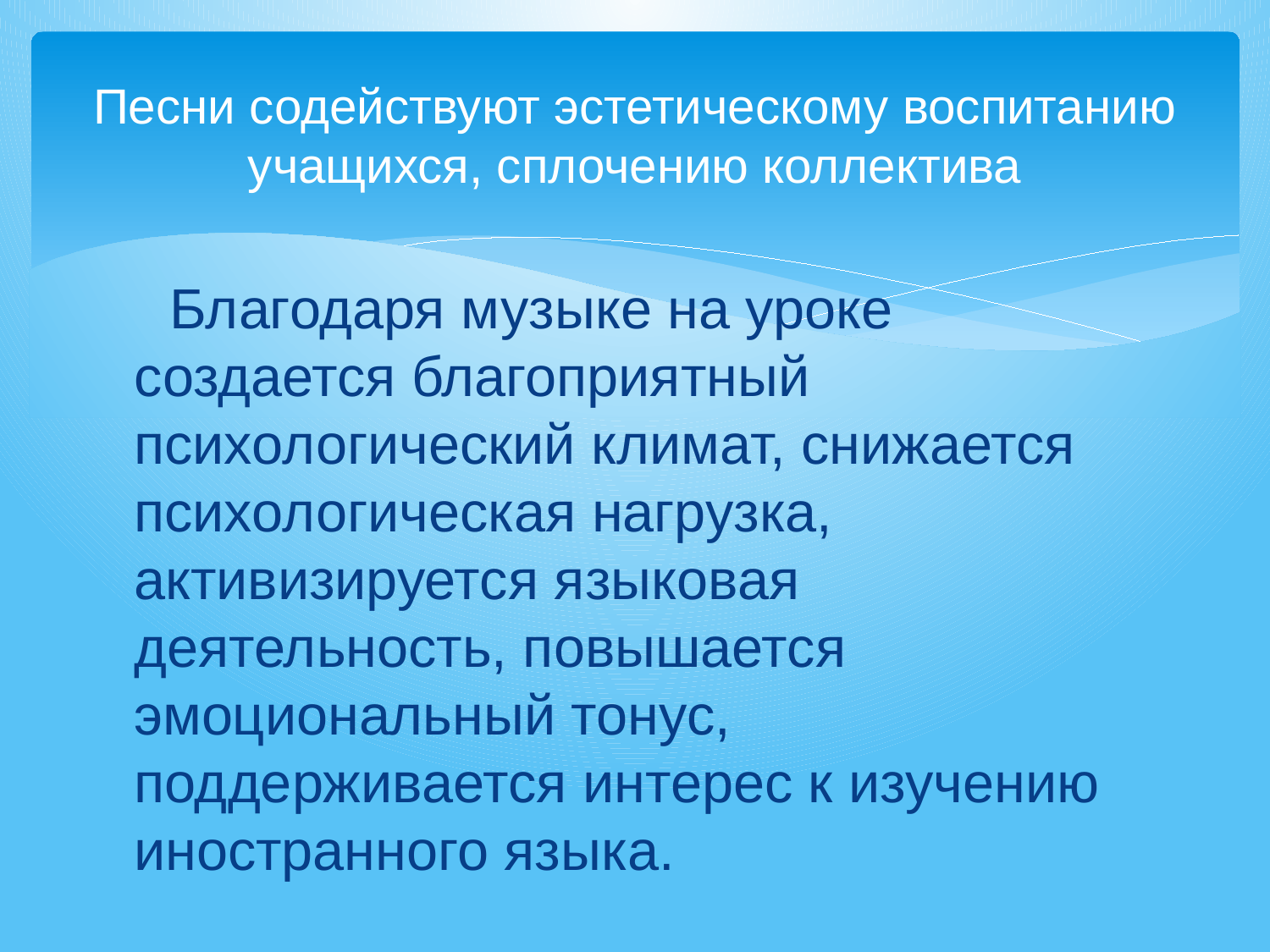

# Песни содействуют эстетическому воспитанию учащихся, сплочению коллектива
   Благодаря музыке на уроке создается благоприятный психологический климат, снижается психологическая нагрузка, активизируется языковая деятельность, повышается эмоциональный тонус, поддерживается интерес к изучению иностранного языка.